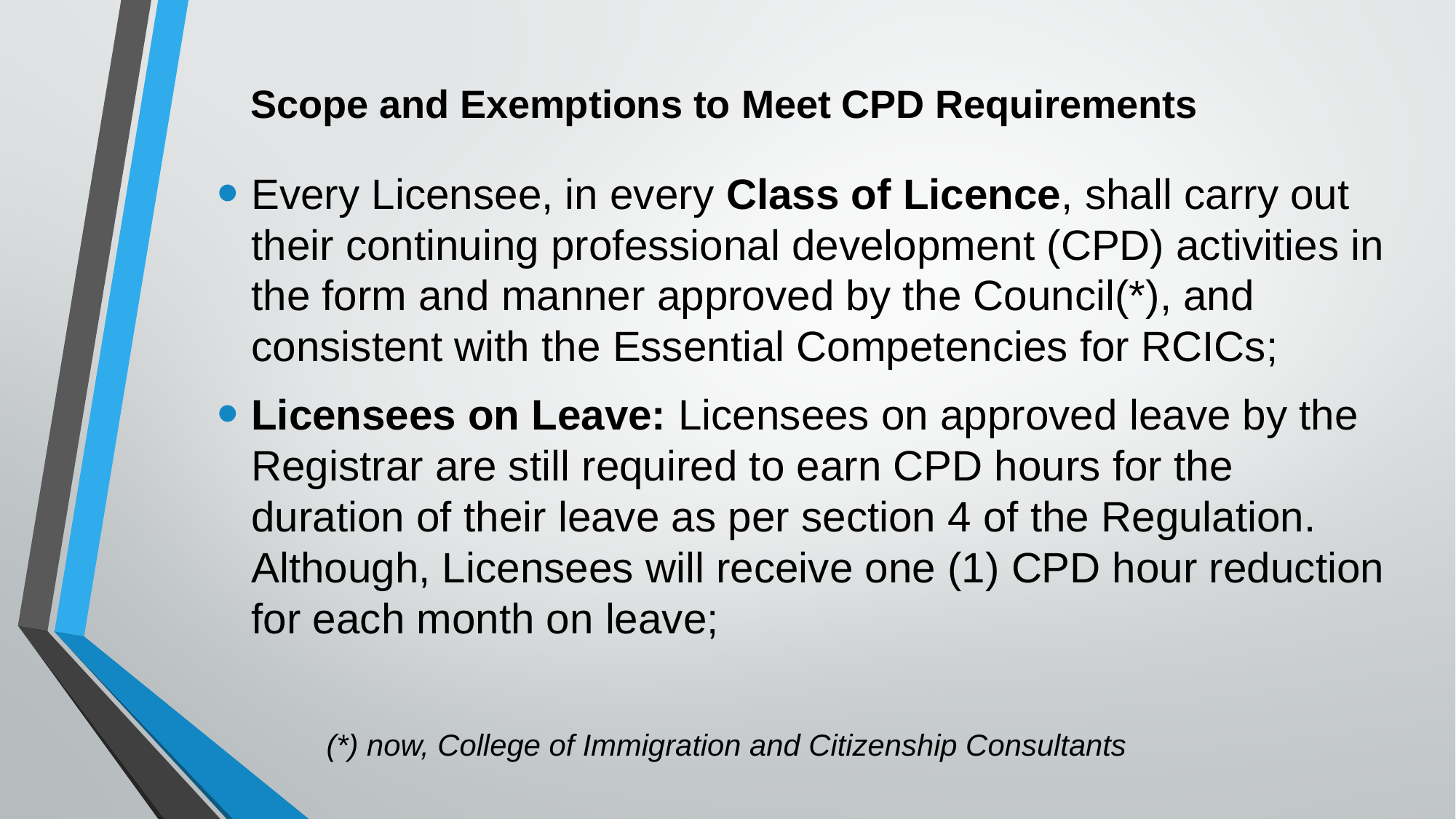

# Scope and Exemptions to Meet CPD Requirements
Every Licensee, in every Class of Licence, shall carry out their continuing professional development (CPD) activities in the form and manner approved by the Council(*), and consistent with the Essential Competencies for RCICs;
Licensees on Leave: Licensees on approved leave by the Registrar are still required to earn CPD hours for the duration of their leave as per section 4 of the Regulation. Although, Licensees will receive one (1) CPD hour reduction for each month on leave;

	(*) now, College of Immigration and Citizenship Consultants